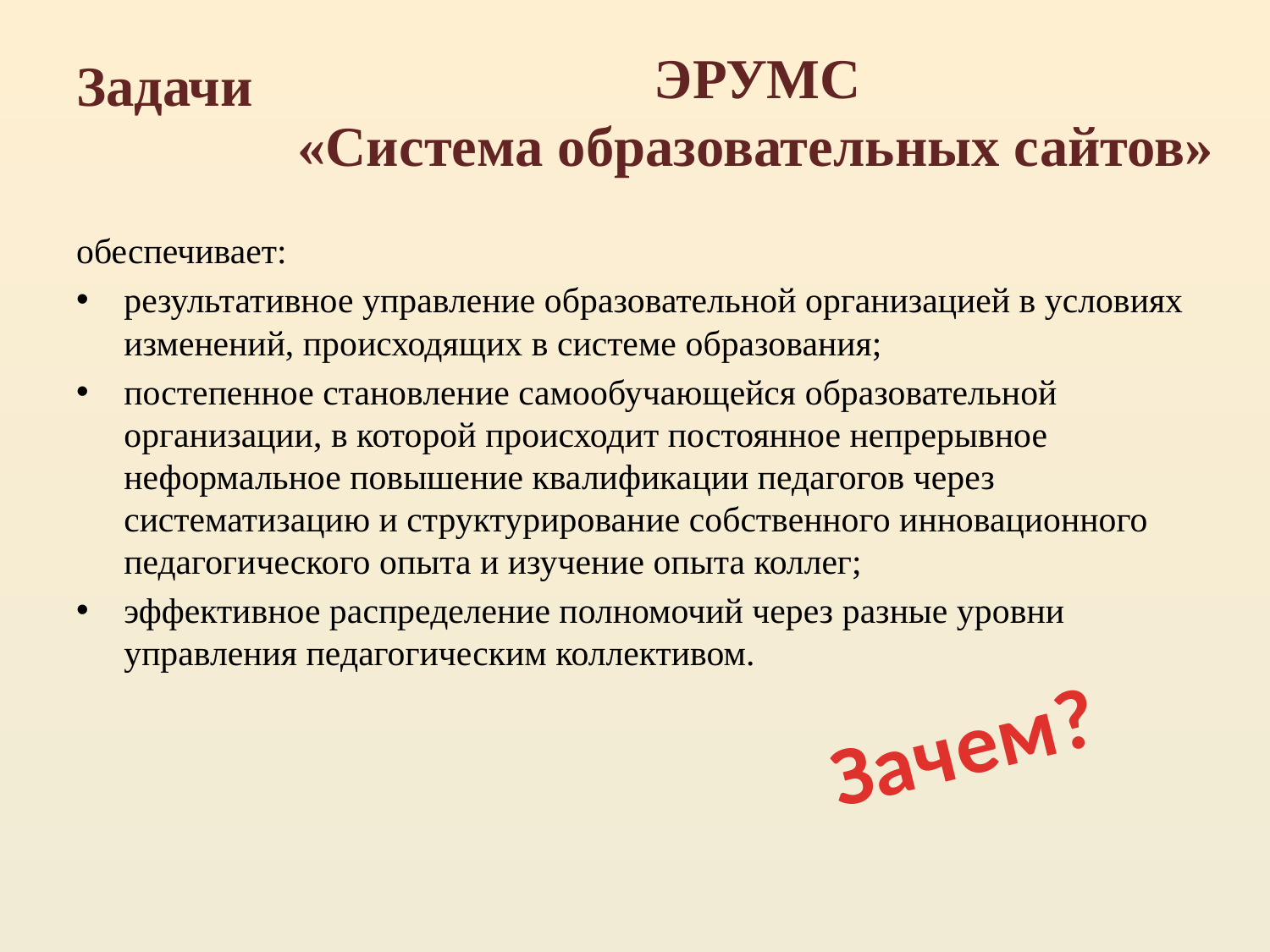

ЭРУМС
«Система образовательных сайтов»
# Задачи
обеспечивает:
результативное управление образовательной организацией в условиях изменений, происходящих в системе образования;
постепенное становление самообучающейся образовательной организации, в которой происходит постоянное непрерывное неформальное повышение квалификации педагогов через систематизацию и структурирование собственного инновационного педагогического опыта и изучение опыта коллег;
эффективное распределение полномочий через разные уровни управления педагогическим коллективом.

Зачем?